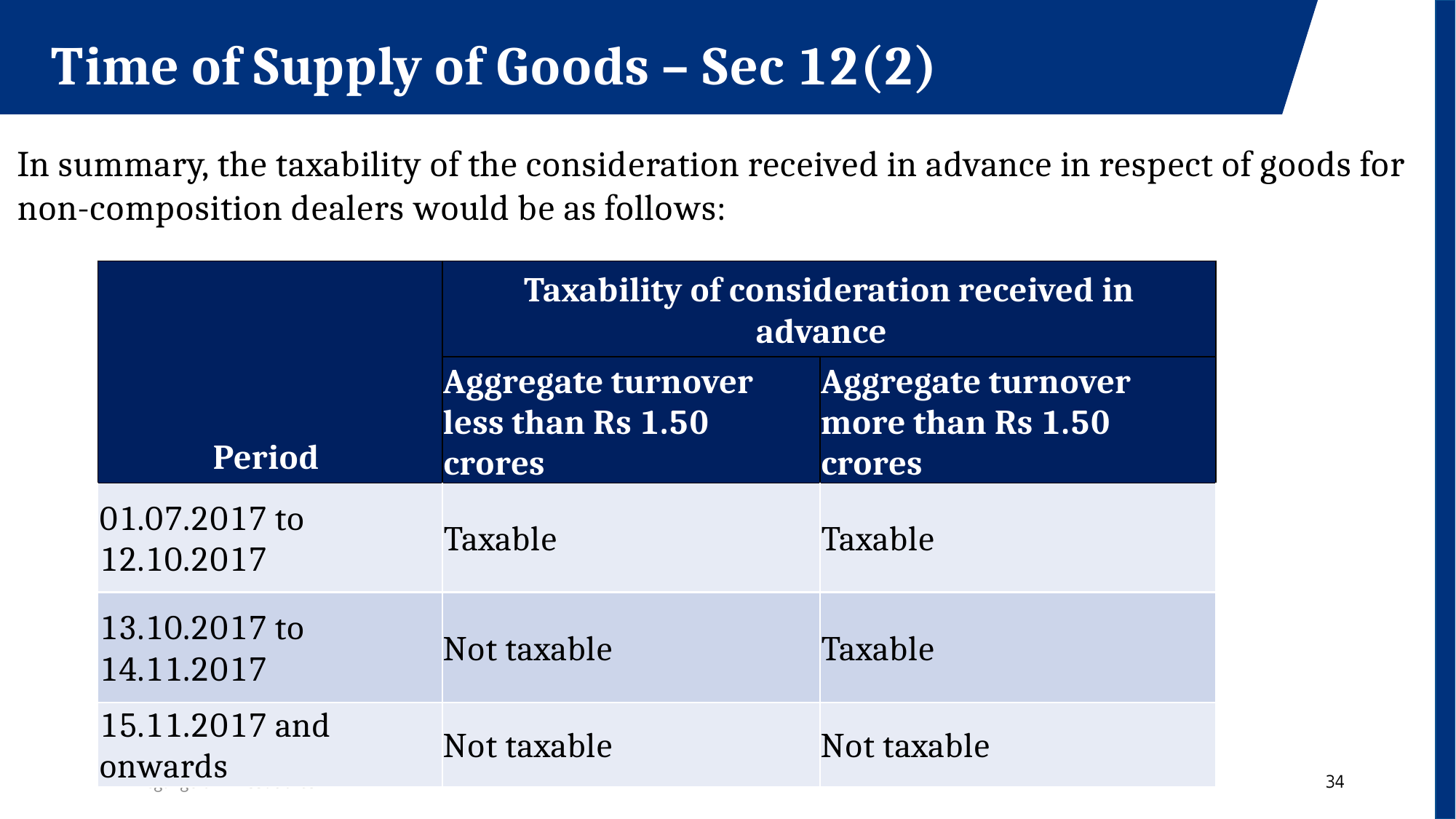

Time of Supply of Goods – Sec 12(2)

In summary, the taxability of the consideration received in advance in respect of goods for non-composition dealers would be as follows:

| Period | Taxability of consideration received in advance |  |
| --- | --- | --- |
|  | Aggregate turnover less than Rs 1.50 crores | Aggregate turnover more than Rs 1.50 crores |
| 01.07.2017 to 12.10.2017 | Taxable | Taxable |
| 13.10.2017 to 14.11.2017 | Not taxable | Taxable |
| 15.11.2017 and onwards | Not taxable | Not taxable |
Hiregange and Associates
34